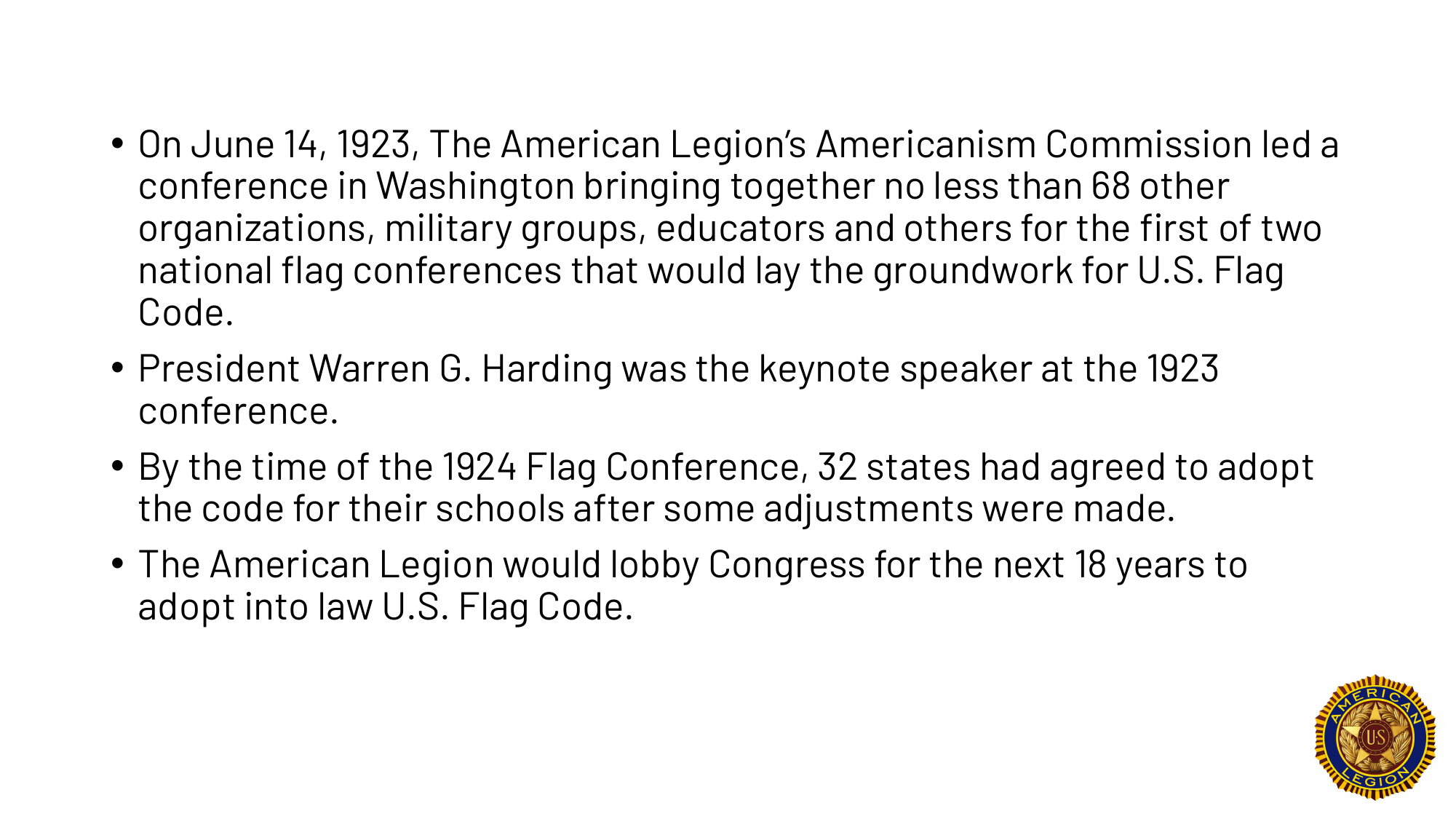

On June 14, 1923, The American Legion’s Americanism Commission led a conference in Washington bringing together no less than 68 other organizations, military groups, educators and others for the first of two national flag conferences that would lay the groundwork for U.S. Flag Code.
President Warren G. Harding was the keynote speaker at the 1923 conference.
By the time of the 1924 Flag Conference, 32 states had agreed to adopt the code for their schools after some adjustments were made.
The American Legion would lobby Congress for the next 18 years to adopt into law U.S. Flag Code.